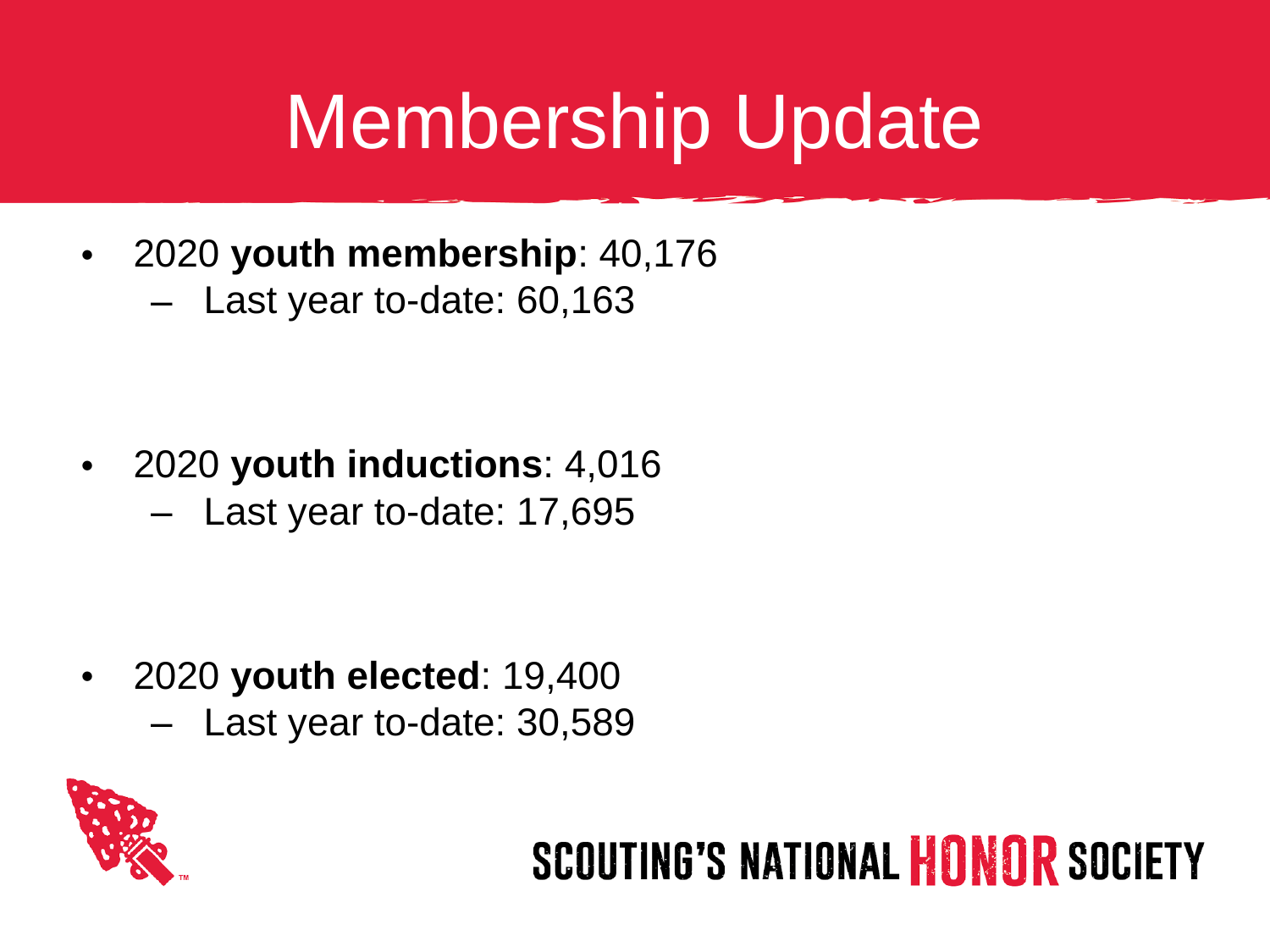

# Membership Update
2020 youth membership: 40,176
Last year to-date: 60,163

2020 youth inductions: 4,016
Last year to-date: 17,695

2020 youth elected: 19,400
Last year to-date: 30,589